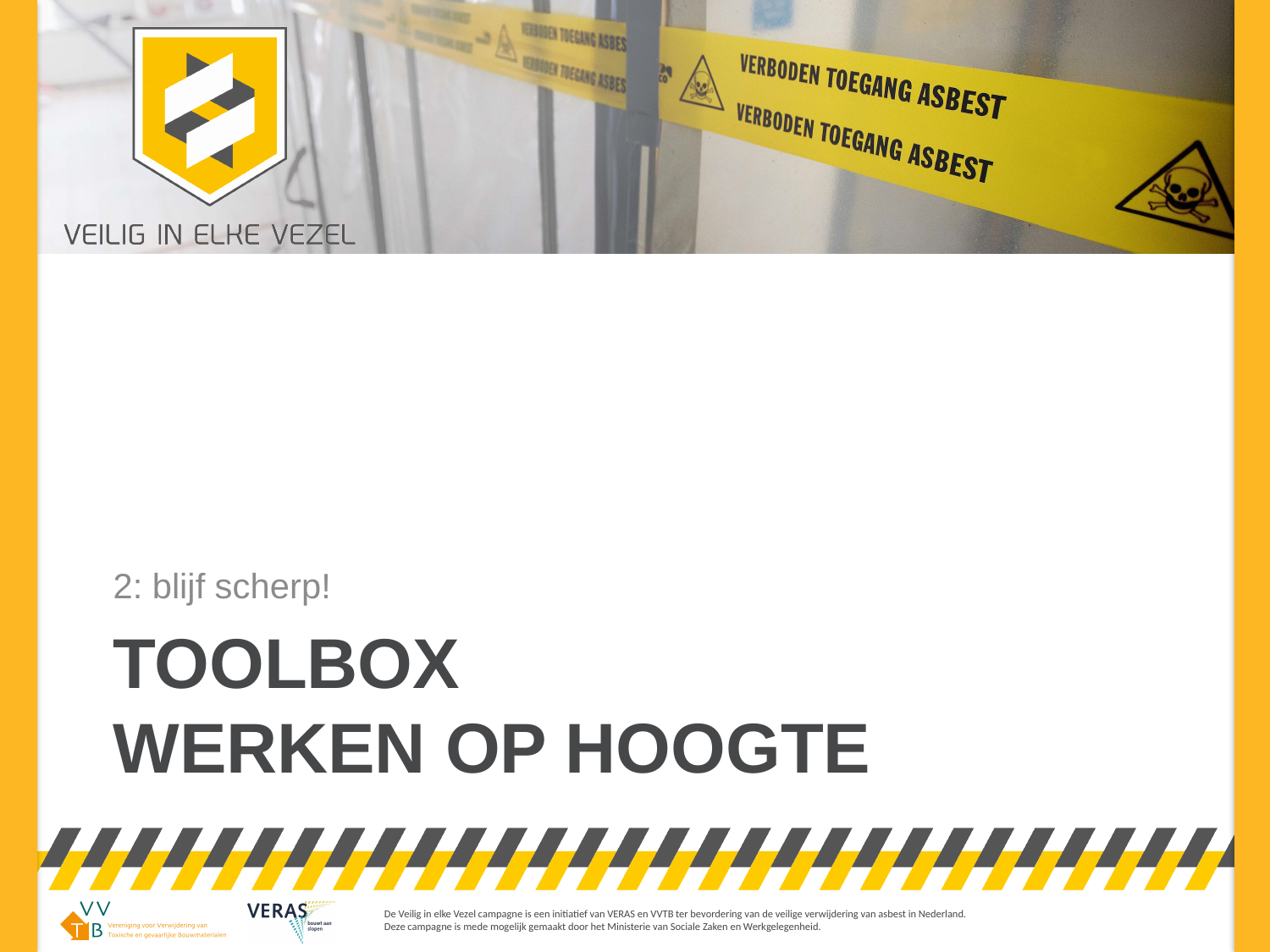

2: blijf scherp!
# toolbox werken op hoogte